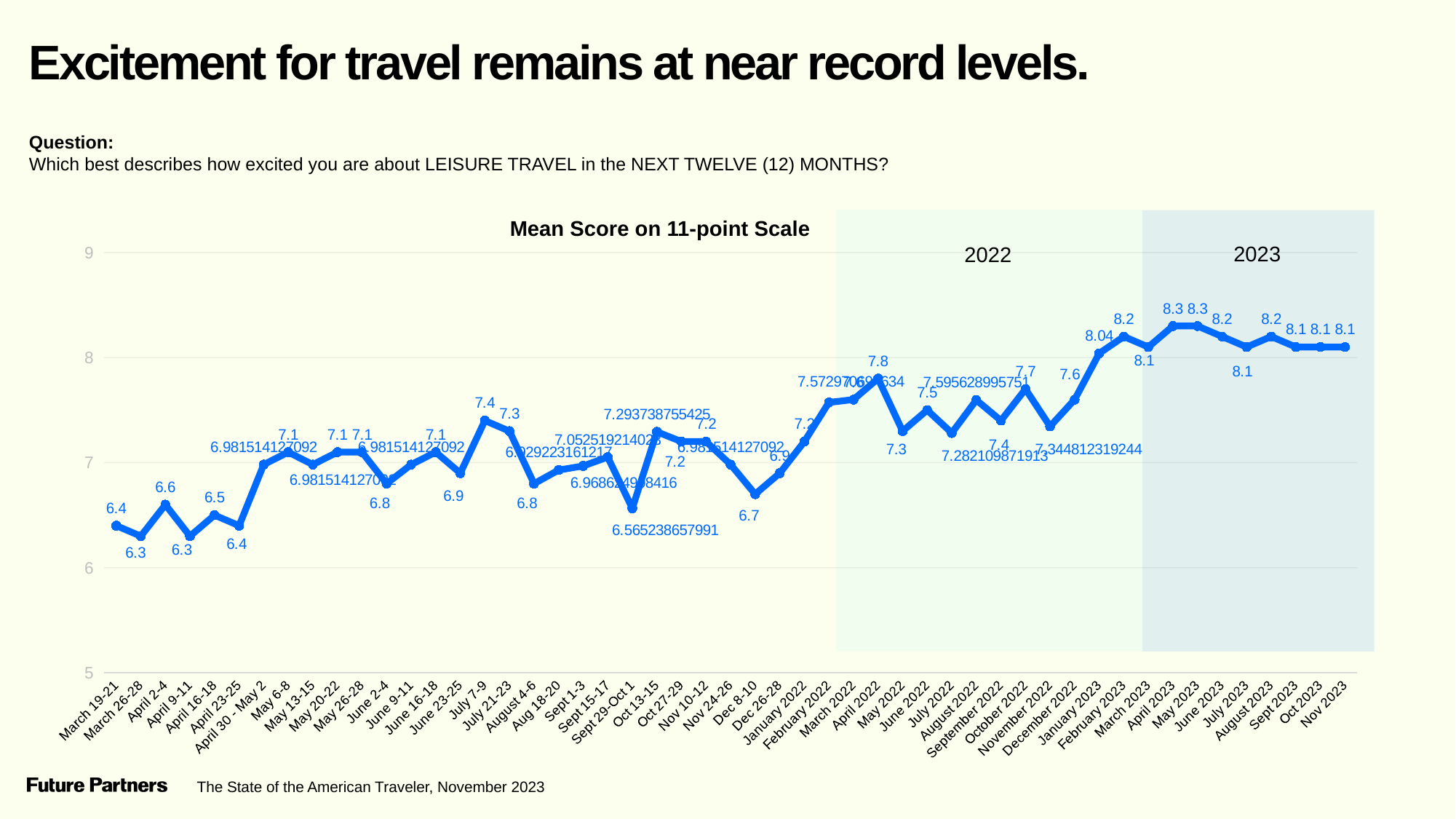

Excitement for travel remains at near record levels.
Question:
Which best describes how excited you are about LEISURE TRAVEL in the NEXT TWELVE (12) MONTHS?

Mean Score on 11-point Scale

### Chart

| Category | Series 1 |
|---|---|
| March 19-21 | 6.4 |
| March 26-28 | 6.3 |
| April 2-4 | 6.6 |
| April 9-11 | 6.3 |
| April 16-18 | 6.5 |
| April 23-25 | 6.4 |
| April 30 - May 2 | 6.981514127092 |
| May 6-8 | 7.1 |
| May 13-15 | 6.981514127092 |
| May 20-22 | 7.1 |
| May 26-28 | 7.1 |
| June 2-4 | 6.8 |
| June 9-11 | 6.981514127092 |
| June 16-18 | 7.1 |
| June 23-25 | 6.9 |
| July 7-9 | 7.4 |
| July 21-23 | 7.3 |
| August 4-6 | 6.8 |
| Aug 18-20 | 6.929223161217 |
| Sept 1-3 | 6.968624908416 |
| Sept 15-17 | 7.052519214023 |
| Sept 29-Oct 1 | 6.565238657991 |
| Oct 13-15 | 7.293738755425 |
| Oct 27-29 | 7.2 |
| Nov 10-12 | 7.2 |
| Nov 24-26 | 6.981514127092 |
| Dec 8-10 | 6.7 |
| Dec 26-28 | 6.9 |
| January 2022 | 7.2 |
| February 2022 | 7.572970694634 |
| March 2022 | 7.6 |
| April 2022 | 7.8 |
| May 2022 | 7.3 |
| June 2022 | 7.5 |
| July 2022 | 7.282109871913 |
| August 2022 | 7.595628995751 |
| September 2022 | 7.4 |
| October 2022 | 7.7 |
| November 2022 | 7.344812319244 |
| December 2022 | 7.6 |
| January 2023 | 8.04 |
| February 2023 | 8.2 |
| March 2023 | 8.1 |
| April 2023 | 8.3 |
| May 2023 | 8.3 |
| June 2023 | 8.2 |
| July 2023 | 8.1 |
| August 2023 | 8.2 |
| Sept 2023 | 8.1 |
| Oct 2023 | 8.1 |
| Nov 2023 | 8.1 |
2023
2022